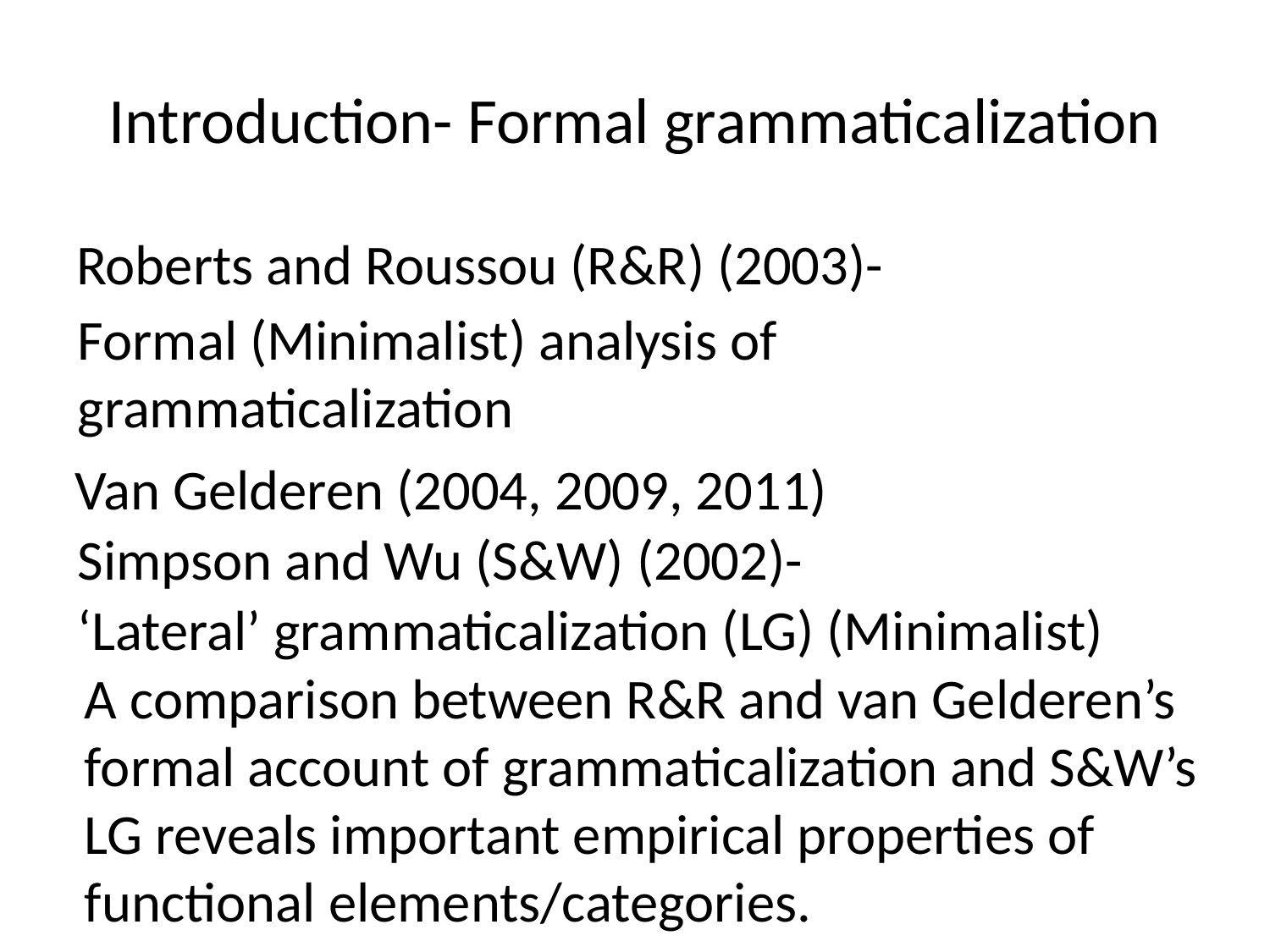

# Introduction- Formal grammaticalization
Roberts and Roussou (R&R) (2003)-
Formal (Minimalist) analysis of grammaticalization
Van Gelderen (2004, 2009, 2011)
Simpson and Wu (S&W) (2002)-
‘Lateral’ grammaticalization (LG) (Minimalist)
A comparison between R&R and van Gelderen’s formal account of grammaticalization and S&W’s LG reveals important empirical properties of functional elements/categories.